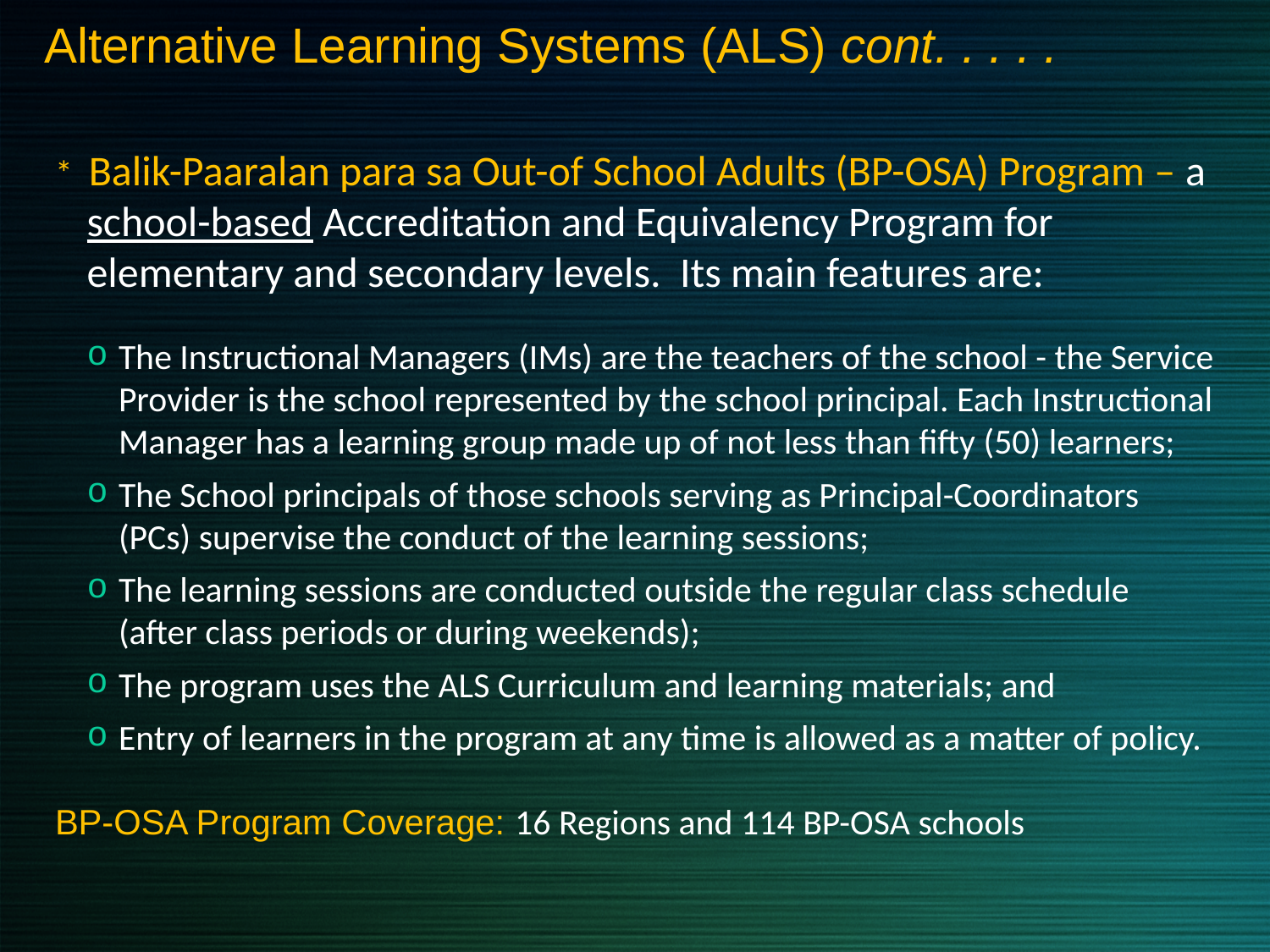

Alternative Learning Systems (ALS) cont. . . . .
*  Balik-Paaralan para sa Out-of School Adults (BP-OSA) Program – a school-based Accreditation and Equivalency Program for elementary and secondary levels.  Its main features are:

The Instructional Managers (IMs) are the teachers of the school - the Service Provider is the school represented by the school principal. Each Instructional Manager has a learning group made up of not less than fifty (50) learners;
The School principals of those schools serving as Principal-Coordinators (PCs) supervise the conduct of the learning sessions;
The learning sessions are conducted outside the regular class schedule (after class periods or during weekends);
The program uses the ALS Curriculum and learning materials; and
Entry of learners in the program at any time is allowed as a matter of policy.

BP-OSA Program Coverage: 16 Regions and 114 BP-OSA schools